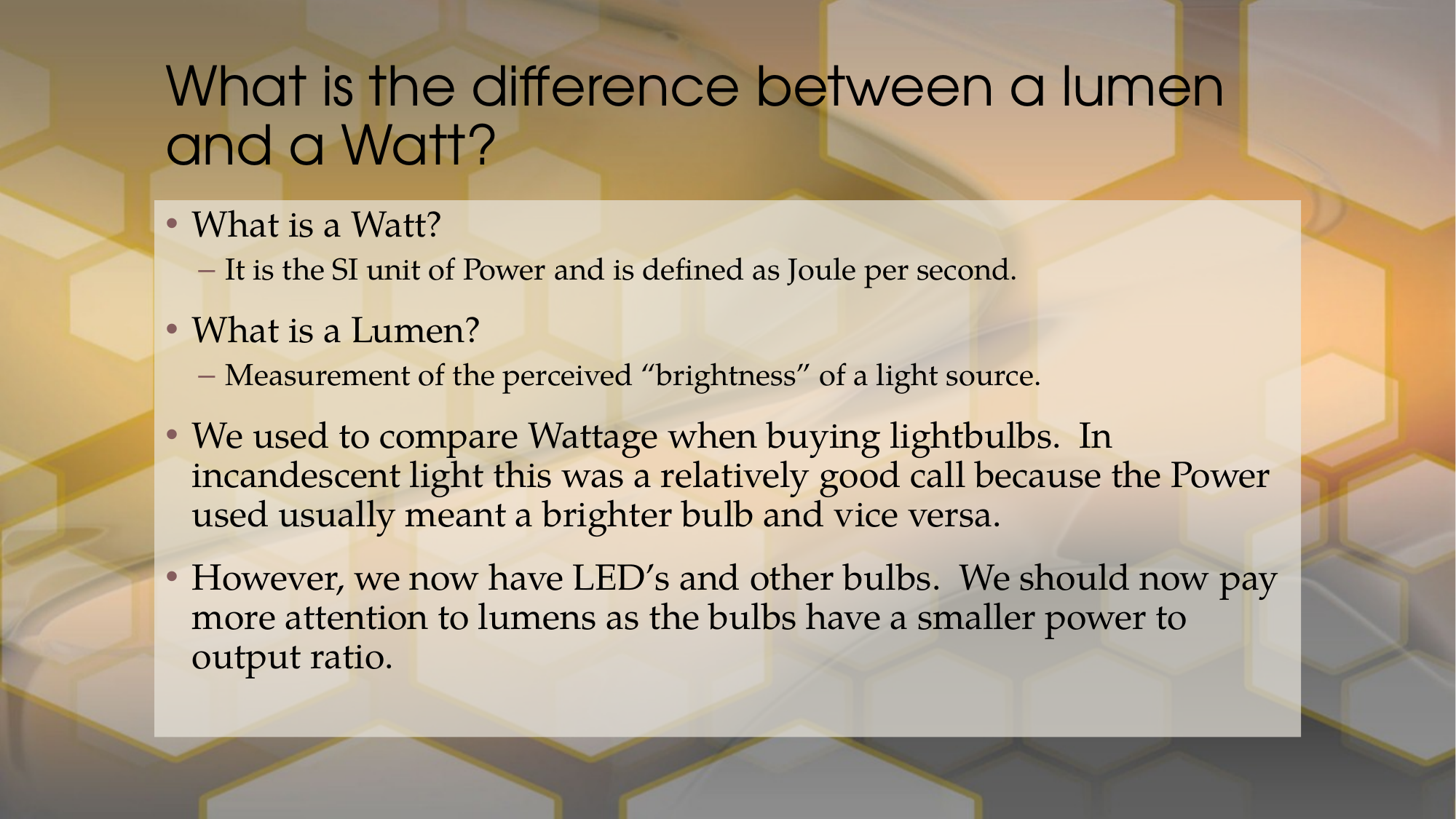

# What is the difference between a lumen and a Watt?
What is a Watt?
It is the SI unit of Power and is defined as Joule per second.
What is a Lumen?
Measurement of the perceived “brightness” of a light source.
We used to compare Wattage when buying lightbulbs.  In incandescent light this was a relatively good call because the Power used usually meant a brighter bulb and vice versa.
However, we now have LED’s and other bulbs.  We should now pay more attention to lumens as the bulbs have a smaller power to output ratio.